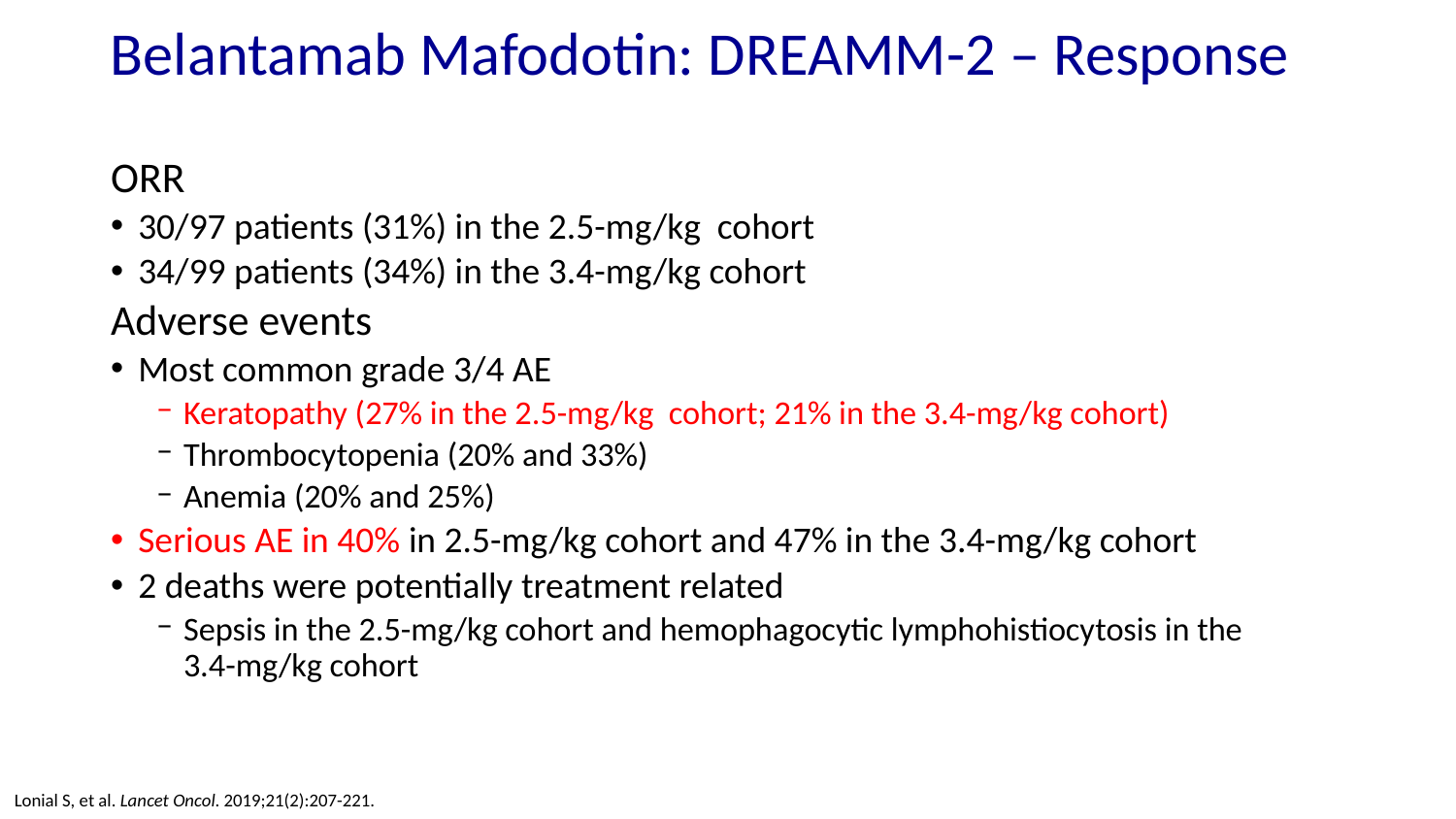

# Belantamab Mafodotin: DREAMM-2 – Response
ORR
30/97 patients (31%) in the 2.5-mg/kg  cohort
34/99 patients (34%) in the 3.4-mg/kg cohort
Adverse events
Most common grade 3/4 AE
Keratopathy (27% in the 2.5-mg/kg  cohort; 21% in the 3.4-mg/kg cohort)
Thrombocytopenia (20% and 33%)
Anemia (20% and 25%)
Serious AE in 40% in 2.5-mg/kg cohort and 47% in the 3.4-mg/kg cohort
2 deaths were potentially treatment related
Sepsis in the 2.5-mg/kg cohort and hemophagocytic lymphohistiocytosis in the
3.4-mg/kg cohort
Lonial S, et al. Lancet Oncol. 2019;21(2):207-221.